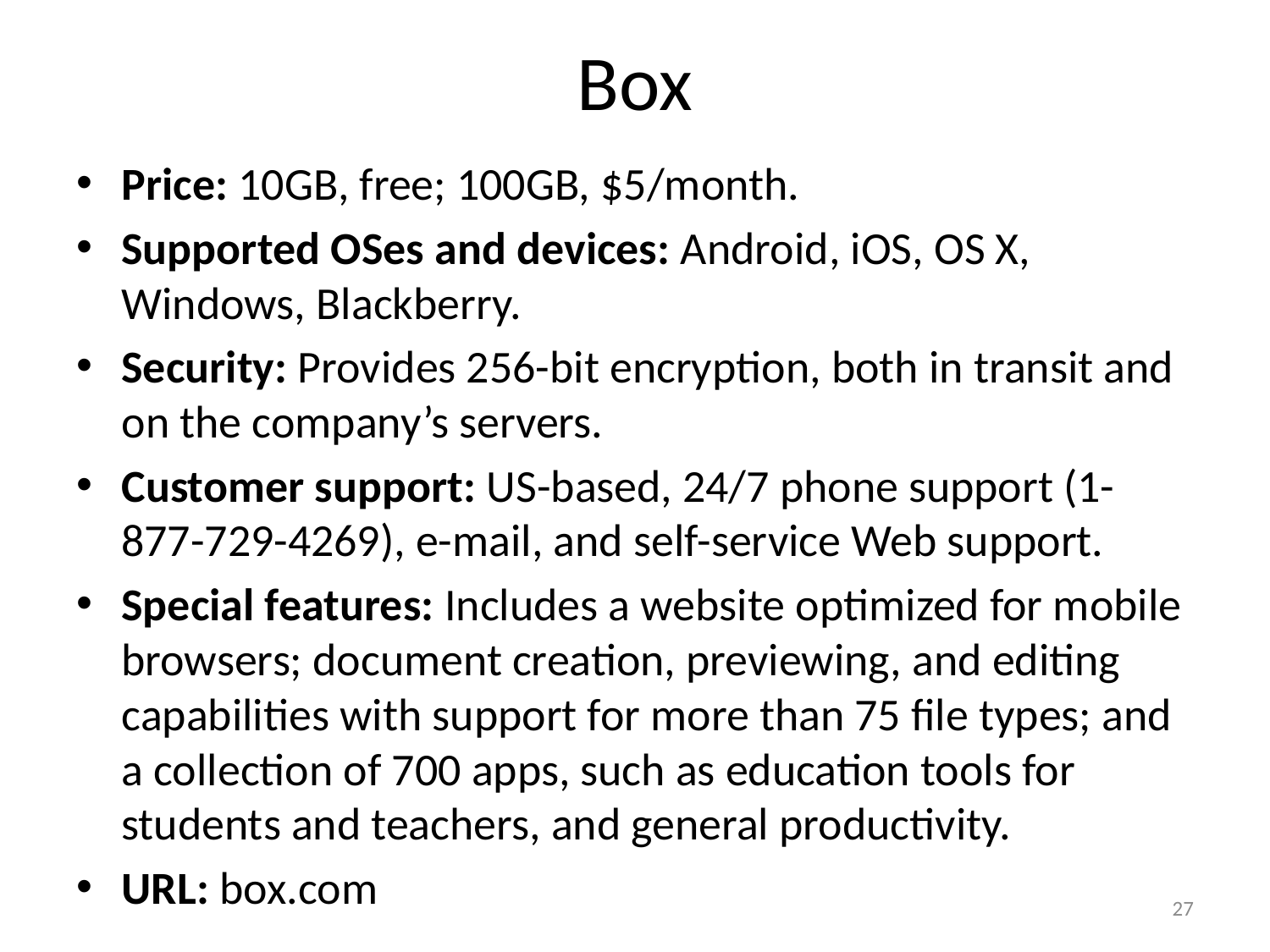

# Box
Price: 10GB, free; 100GB, $5/month.
Supported OSes and devices: Android, iOS, OS X, Windows, Blackberry.
Security: Provides 256-bit encryption, both in transit and on the company’s servers.
Customer support: US-based, 24/7 phone support (1-877-729-4269), e-mail, and self-service Web support.
Special features: Includes a website optimized for mobile browsers; document creation, previewing, and editing capabilities with support for more than 75 file types; and a collection of 700 apps, such as education tools for students and teachers, and general productivity.
URL: box.com

27